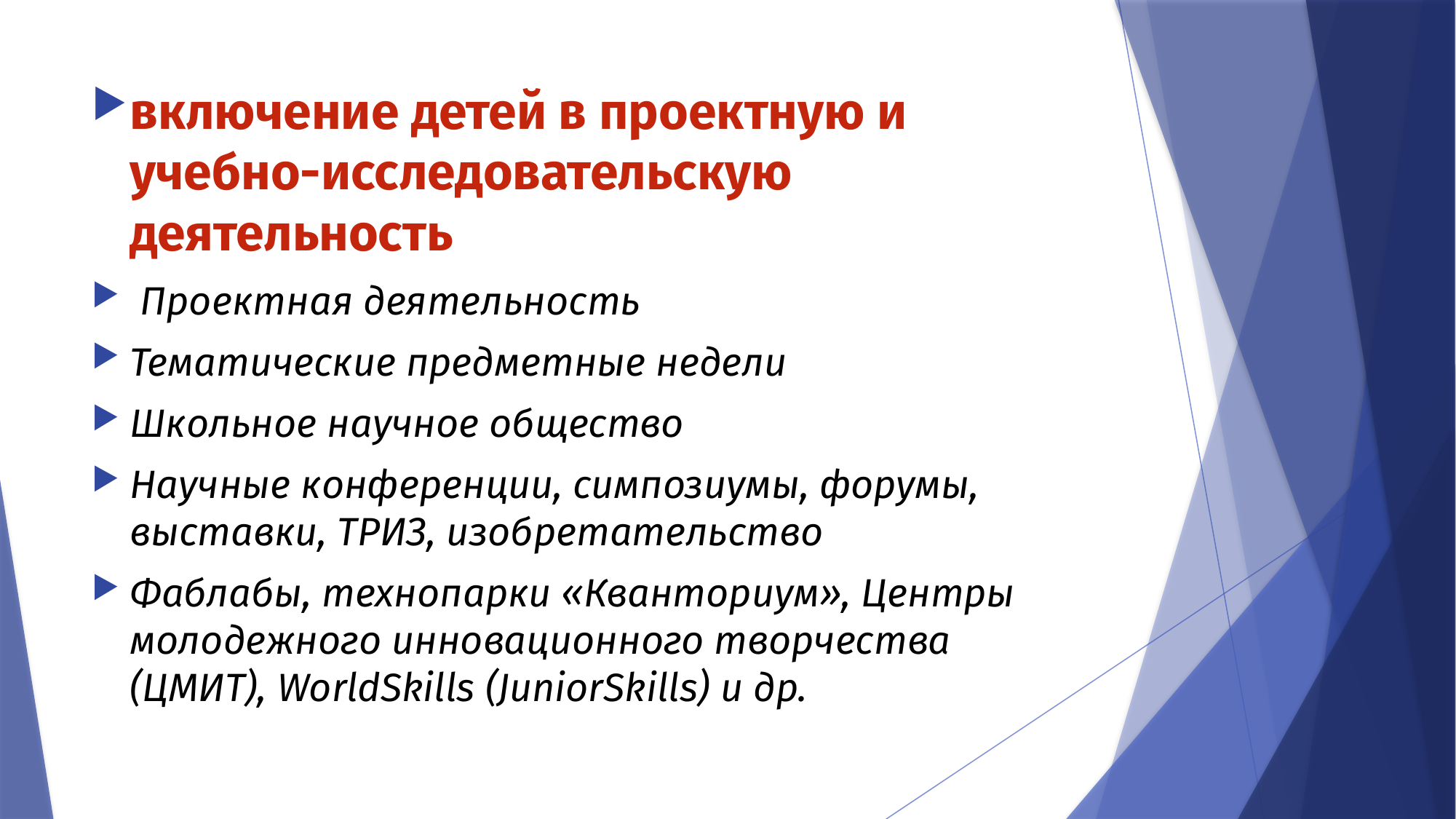

#
включение детей в проектную и учебно-исследовательскую деятельность
 Проектная деятельность
Тематические предметные недели
Школьное научное общество
Научные конференции, симпозиумы, форумы, выставки, ТРИЗ, изобретательство
Фаблабы, технопарки «Кванториум», Центры молодежного инновационного творчества (ЦМИТ), WorldSkills (JuniorSkills) и др.